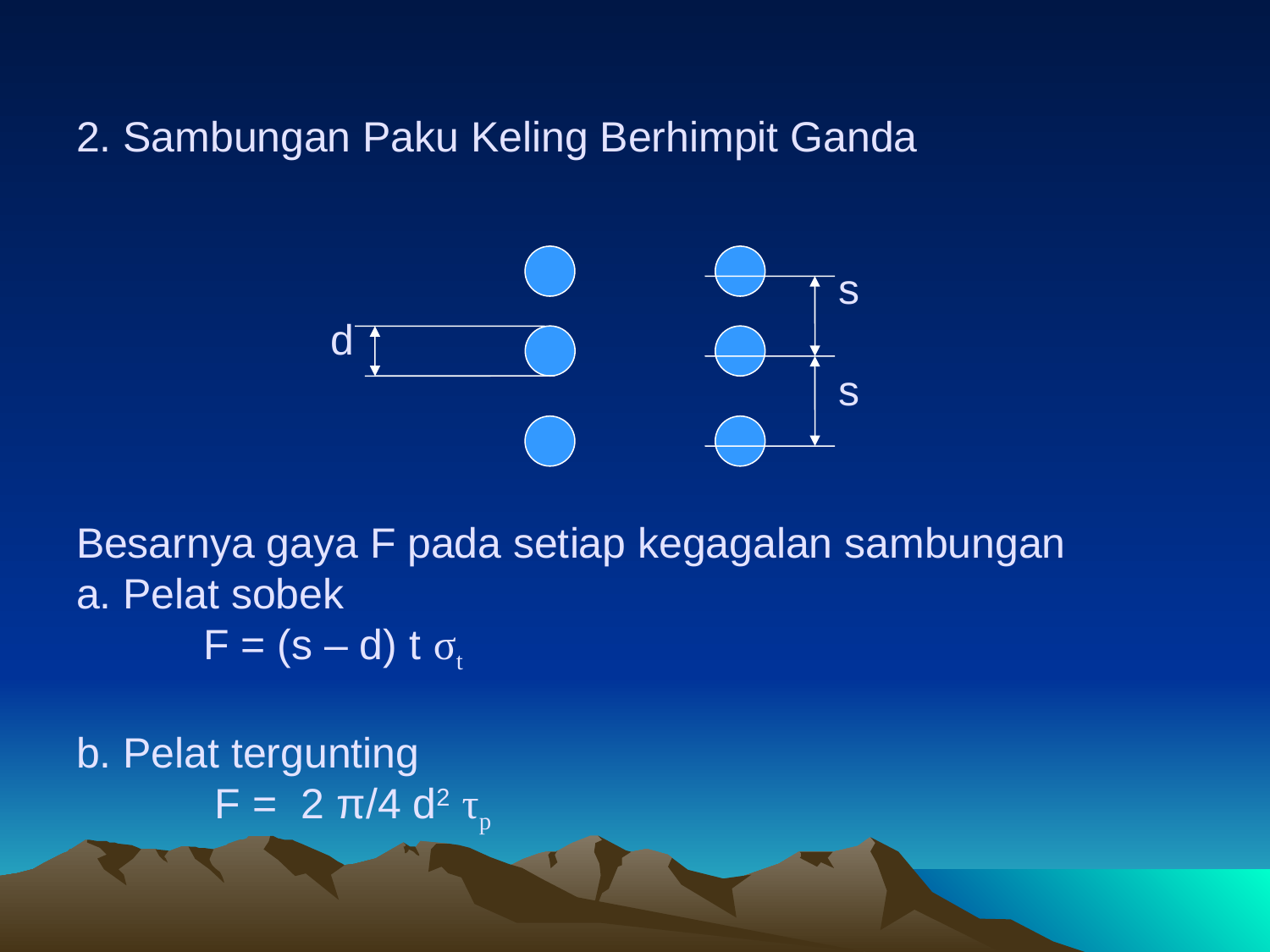

# 2. Sambungan Paku Keling Berhimpit Ganda s d s Besarnya gaya F pada setiap kegagalan sambungan a. Pelat sobek F = (s – d) t σt b. Pelat tergunting F =  2 π/4 d2 τp